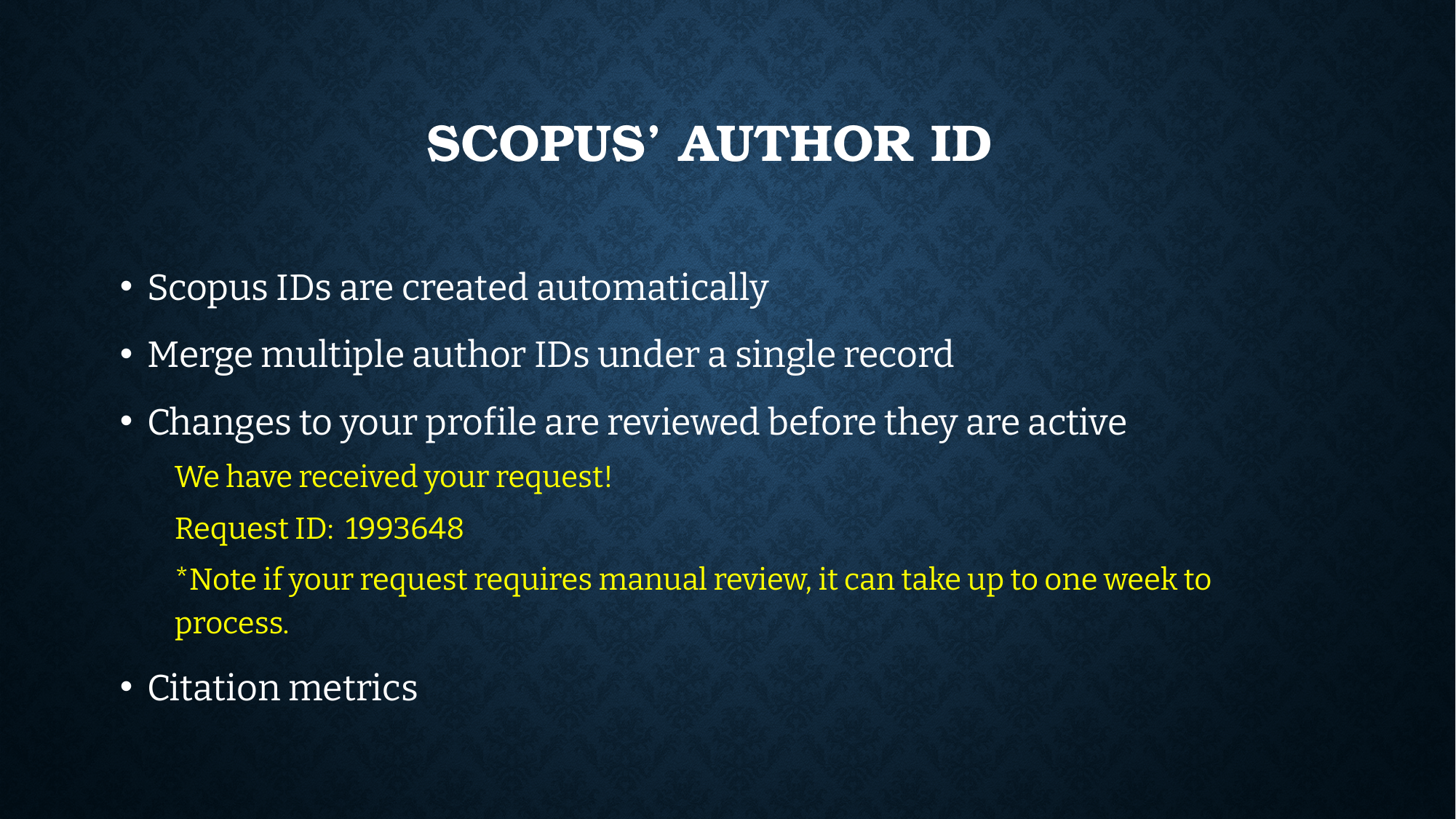

# Scopus’ Author ID
Scopus IDs are created automatically
Merge multiple author IDs under a single record
Changes to your profile are reviewed before they are active
We have received your request!
Request ID:  1993648
*Note if your request requires manual review, it can take up to one week to process.
Citation metrics